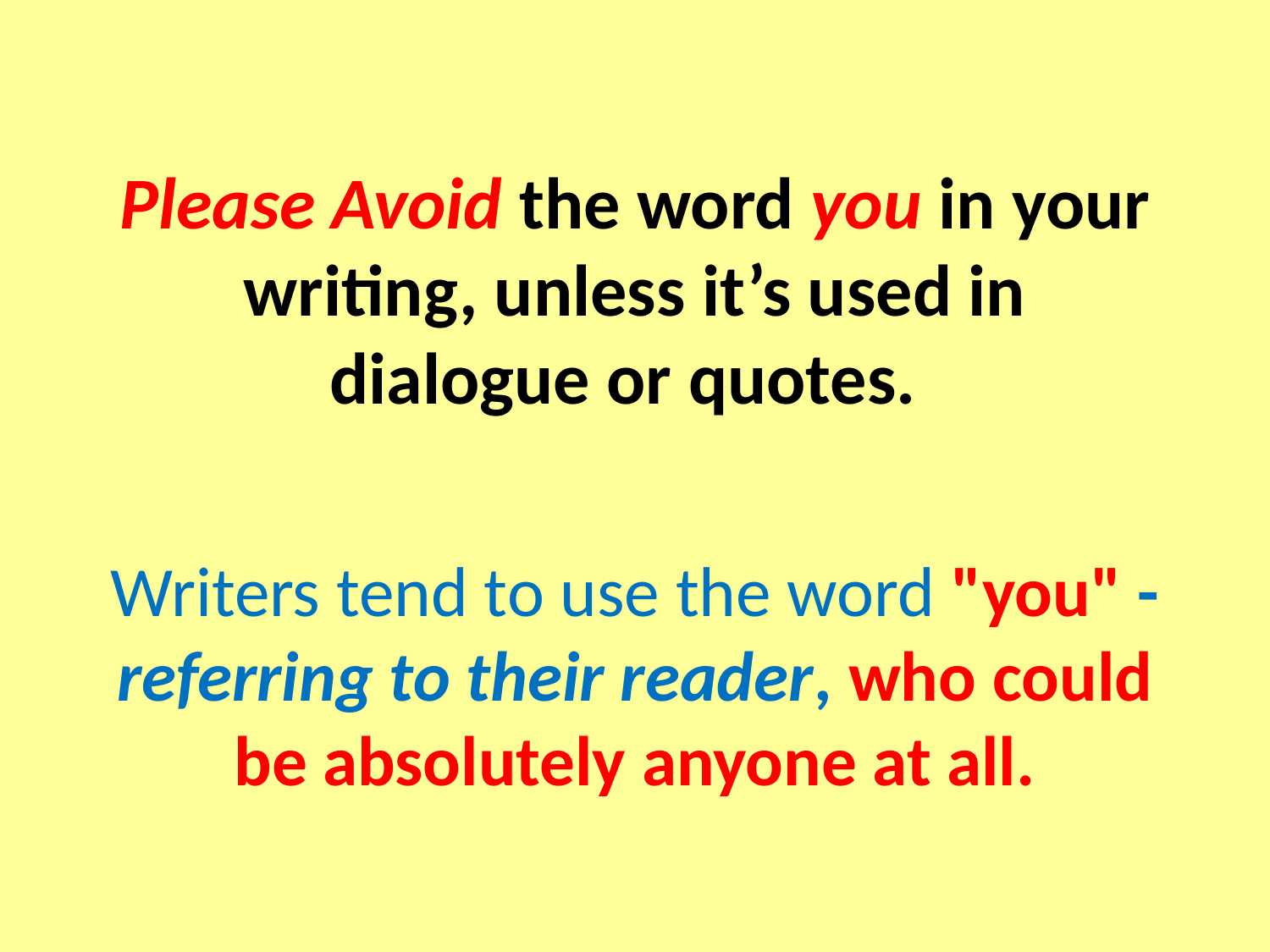

# Please Avoid the word you in your writing, unless it’s used in dialogue or quotes.
Writers tend to use the word "you" - referring to their reader, who could be absolutely anyone at all.